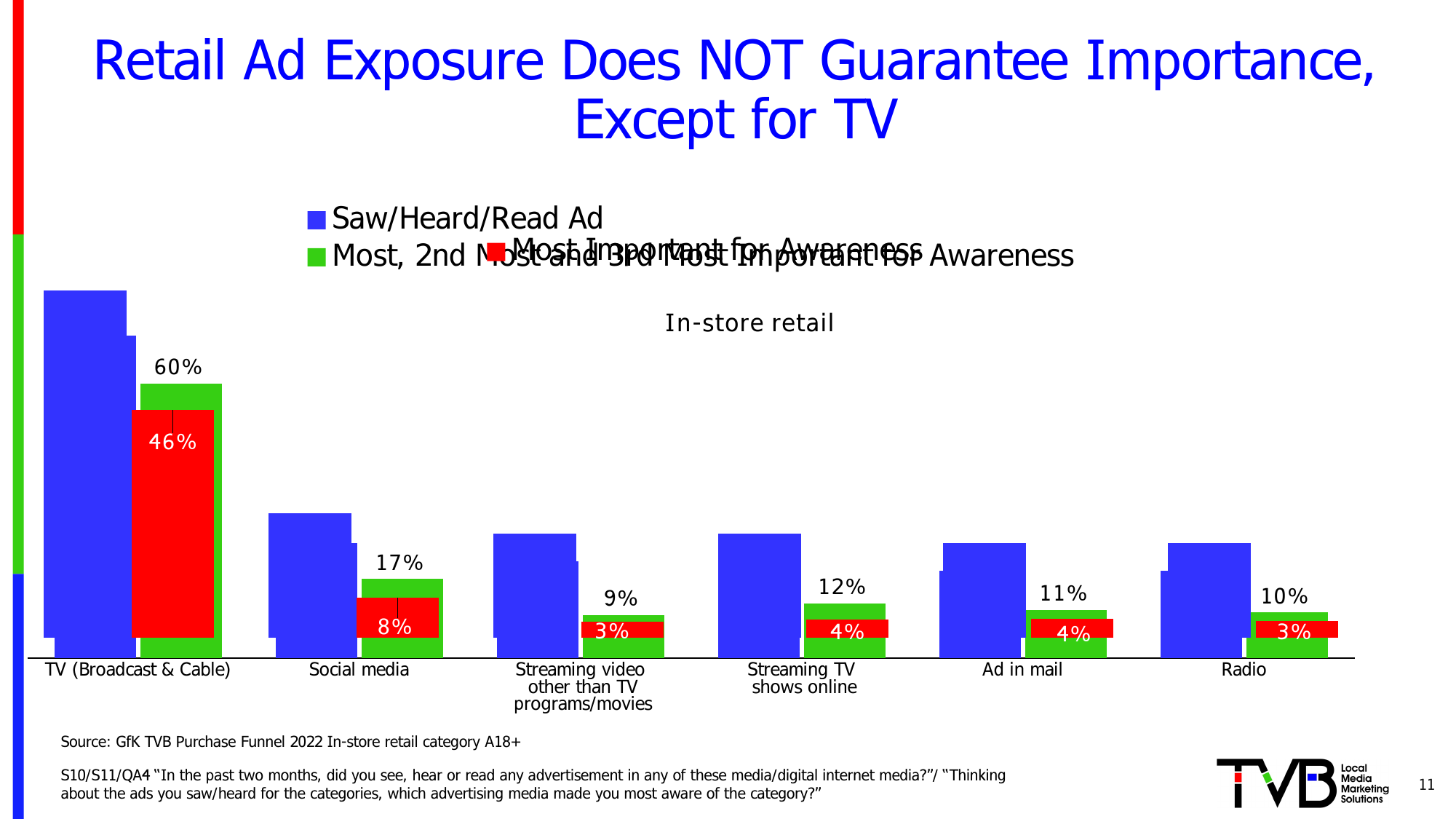

# Retail Ad Exposure Does NOT Guarantee Importance, Except for TV

### Chart

| Category | Saw/Heard/Read Ad | Most Important for Awareness |
|---|---|---|
| TV (Broadcast & Cable) | 0.7 | 0.459 |
| Social media | 0.25 | 0.08 |
| Streaming video
 other than TV
 programs/movies | 0.21 | 0.032 |
| Streaming TV
 shows online | 0.21 | 0.036 |
| Ad in mail | 0.19 | 0.038 |
| Radio | 0.19 | 0.033 |

### Chart

| Category | Saw/Heard/Read Ad | Most, 2nd Most and 3rd Most Important for Awareness |
|---|---|---|
| TV (Broadcast & Cable) | 0.7 | 0.596 |
| Social media | 0.25 | 0.172 |
| Streaming video
 other than TV
 programs/movies | 0.21 | 0.094 |
| Streaming TV
 shows online | 0.21 | 0.119 |
| Ad in mail | 0.19 | 0.105 |
| Radio | 0.19 | 0.099 |
In-store retail
Source: GfK TVB Purchase Funnel 2022 In-store retail category A18+
S10/S11/QA4 “In the past two months, did you see, hear or read any advertisement in any of these media/digital internet media?”/ “Thinking about the ads you saw/heard for the categories, which advertising media made you most aware of the category?”
11